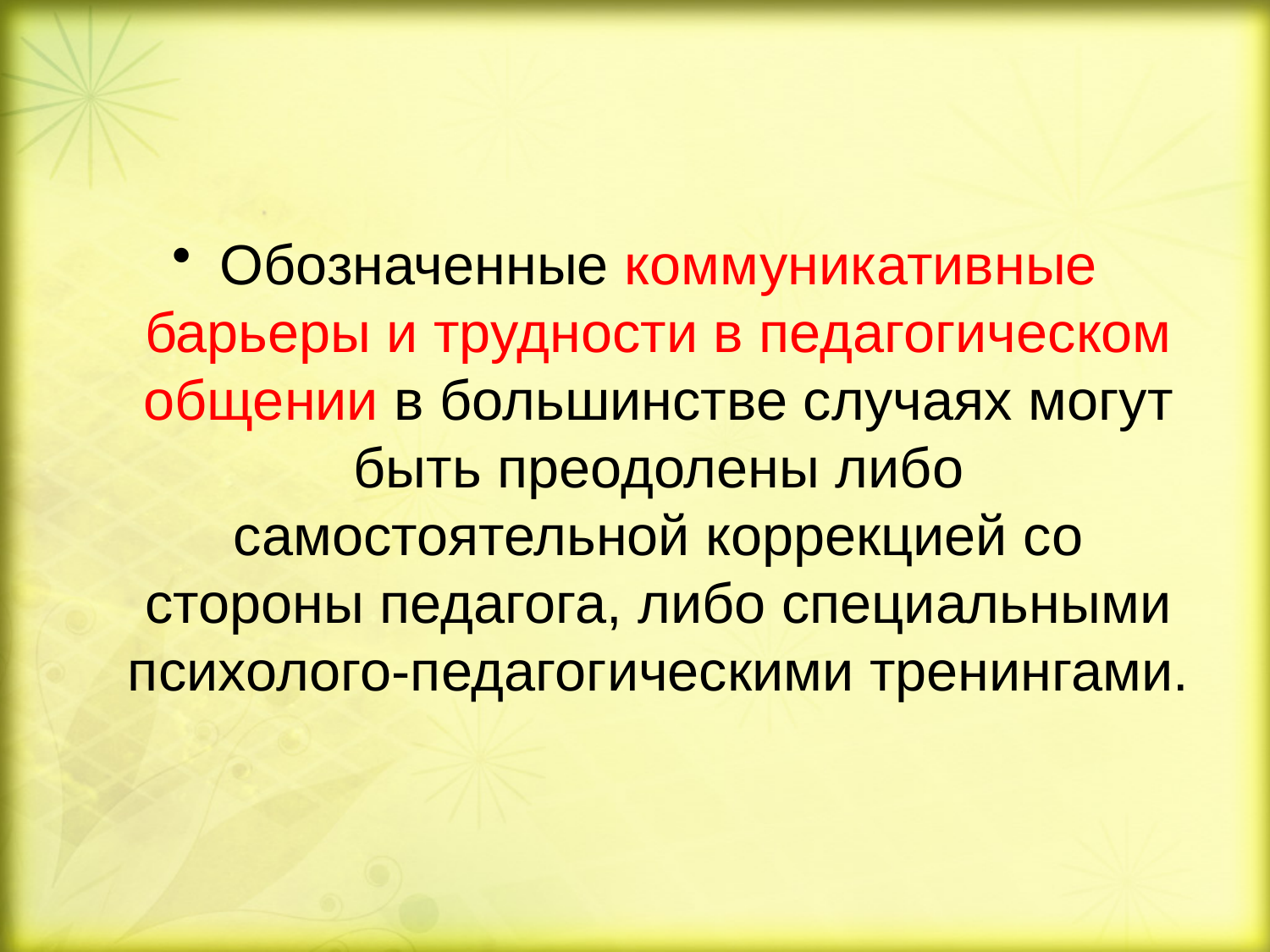

Обозначенные коммуникативные барьеры и трудности в педагогическом общении в большинстве случаях могут быть преодолены либо самостоятельной коррекцией со стороны педагога, либо специальными психолого-педагогическими тренингами.